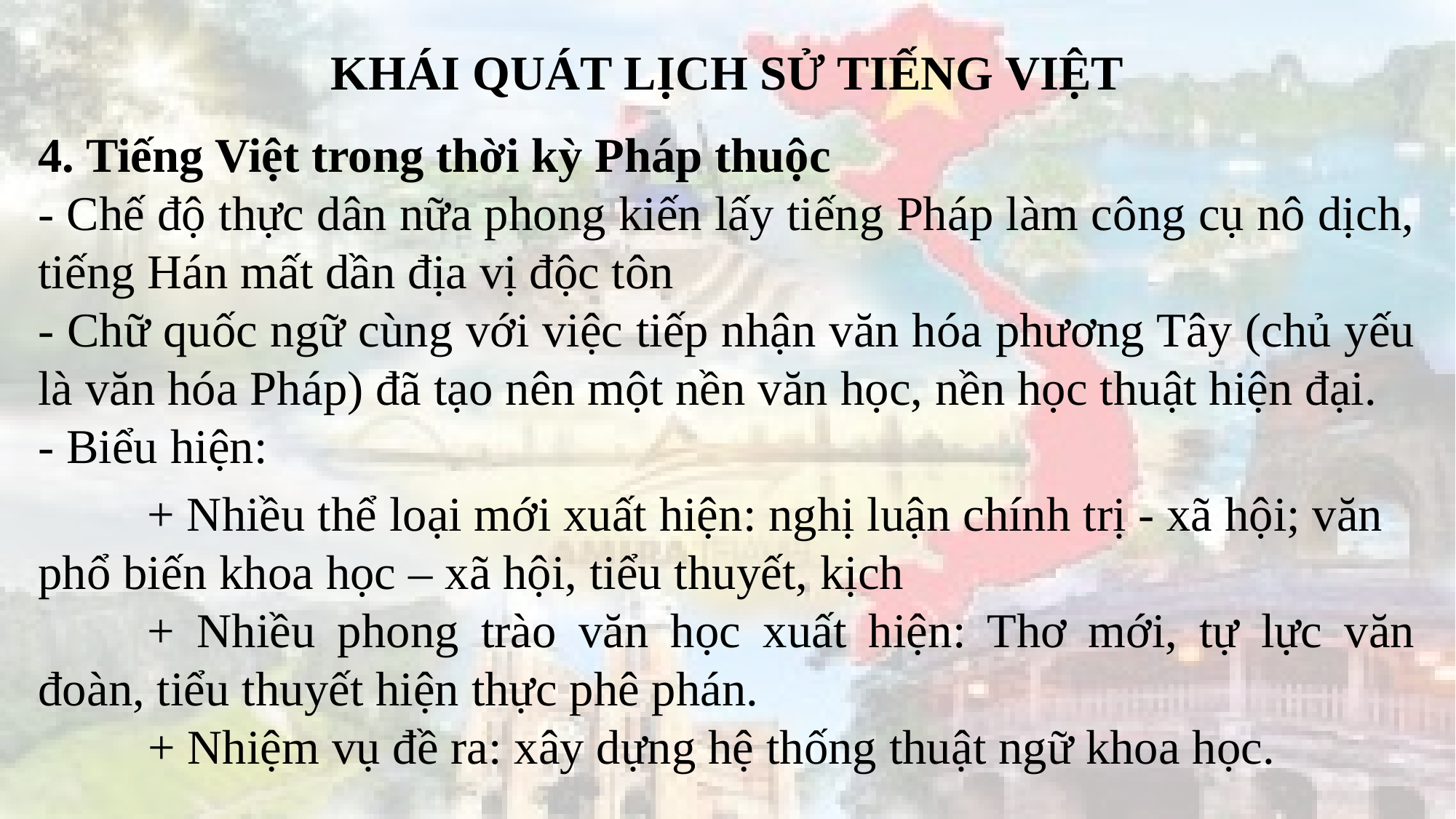

# KHÁI QUÁT LỊCH SỬ TIẾNG VIỆT
4. Tiếng Việt trong thời kỳ Pháp thuộc
- Chế độ thực dân nữa phong kiến lấy tiếng Pháp làm công cụ nô dịch, tiếng Hán mất dần địa vị độc tôn
- Chữ quốc ngữ cùng với việc tiếp nhận văn hóa phương Tây (chủ yếu là văn hóa Pháp) đã tạo nên một nền văn học, nền học thuật hiện đại.
- Biểu hiện:
	+ Nhiều thể loại mới xuất hiện: nghị luận chính trị - xã hội; văn phổ biến khoa học – xã hội, tiểu thuyết, kịch
	+ Nhiều phong trào văn học xuất hiện: Thơ mới, tự lực văn đoàn, tiểu thuyết hiện thực phê phán.
         + Nhiệm vụ đề ra: xây dựng hệ thống thuật ngữ khoa học.